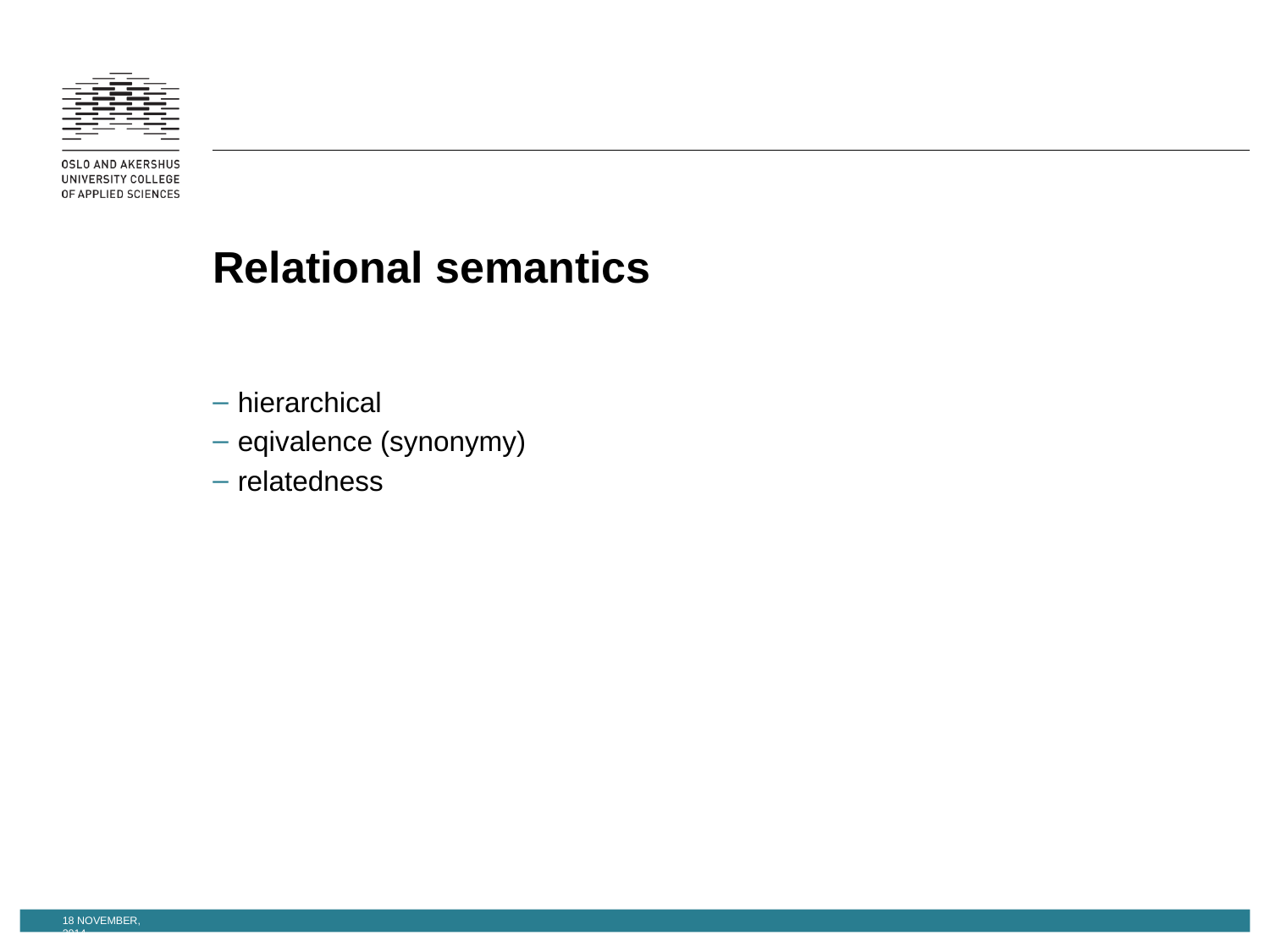

# Relational semantics
hierarchical
eqivalence (synonymy)
relatedness
18 November, 2014